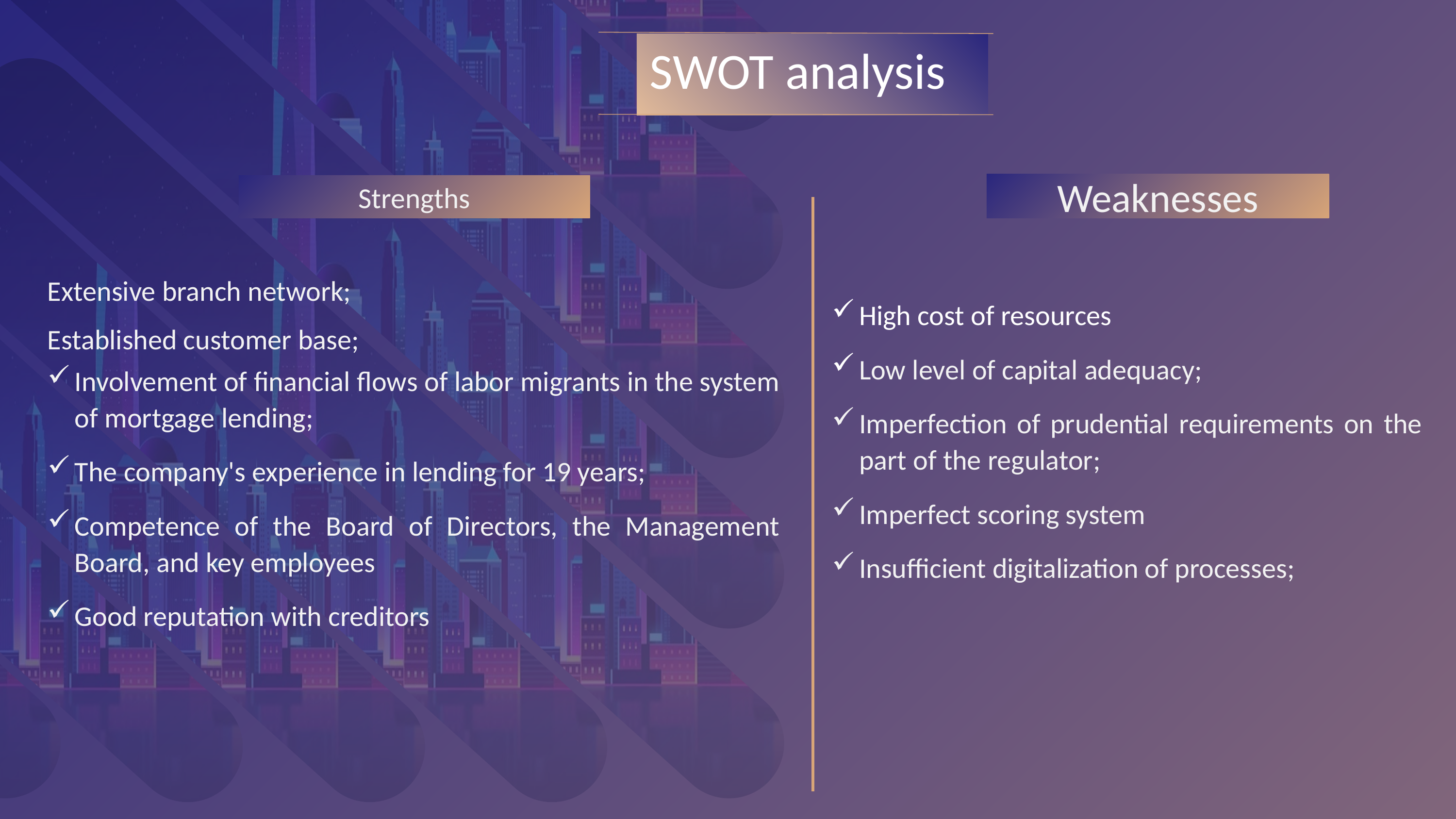

SWOT analysis

Weaknesses
# Strengths
Extensive branch network;
Established customer base;
Involvement of financial flows of labor migrants in the system of mortgage lending;
The company's experience in lending for 19 years;
Competence of the Board of Directors, the Management Board, and key employees
Good reputation with creditors
High cost of resources
Low level of capital adequacy;
Imperfection of prudential requirements on the part of the regulator;
Imperfect scoring system
Insufficient digitalization of processes;